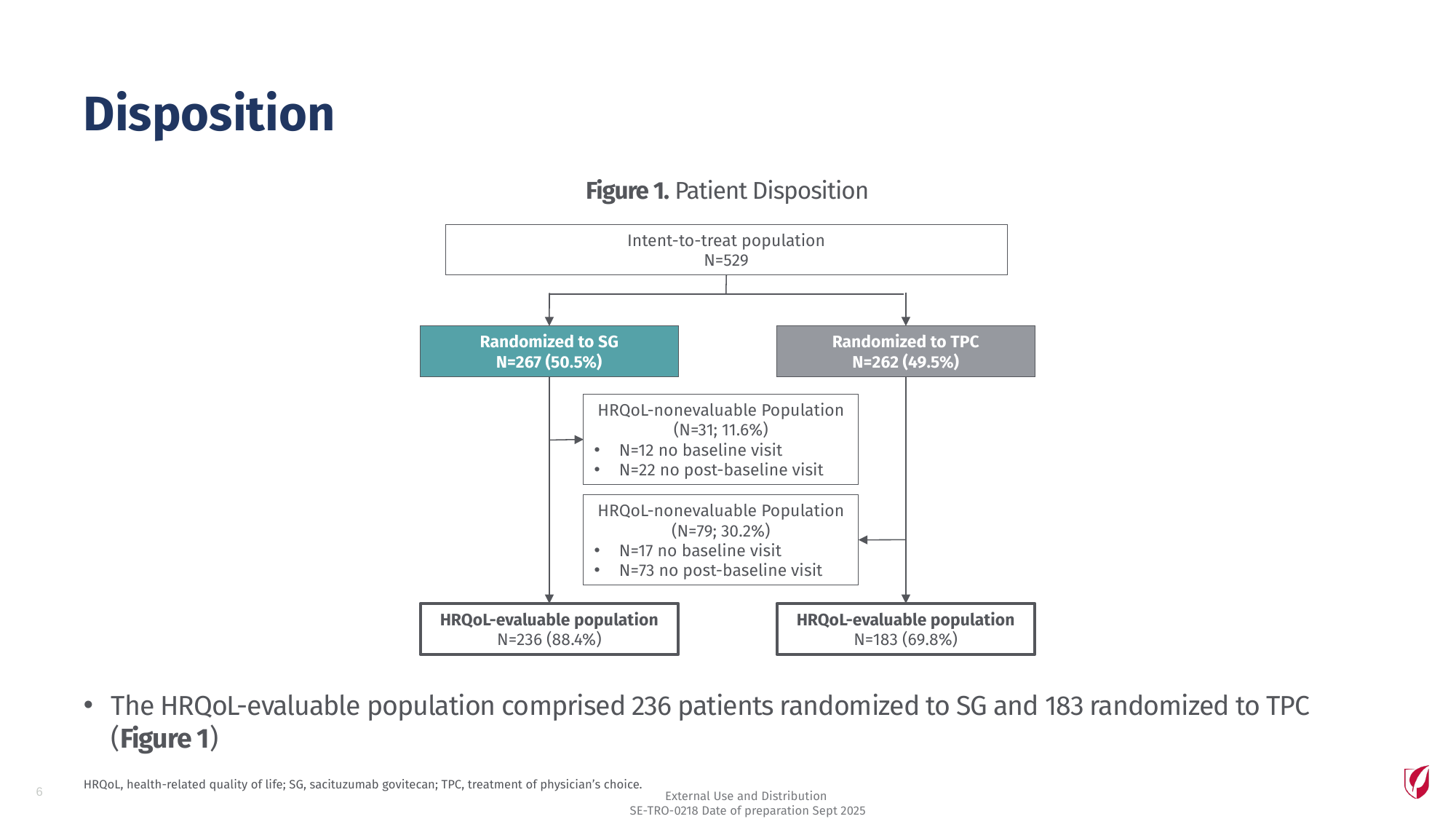

# Disposition

The HRQoL-evaluable population comprised 236 patients randomized to SG and 183 randomized to TPC (Figure 1)
Figure 1. Patient Disposition
Intent-to-treat population
N=529
Randomized to SG
N=267 (50.5%)
Randomized to TPC
N=262 (49.5%)
HRQoL-nonevaluable Population (N=31; 11.6%)
 N=12 no baseline visit
 N=22 no post-baseline visit
HRQoL-nonevaluable Population (N=79; 30.2%)
 N=17 no baseline visit
 N=73 no post-baseline visit
HRQoL-evaluable population
N=236 (88.4%)
HRQoL-evaluable population
N=183 (69.8%)
6
HRQoL, health-related quality of life; SG, sacituzumab govitecan; TPC, treatment of physician’s choice.